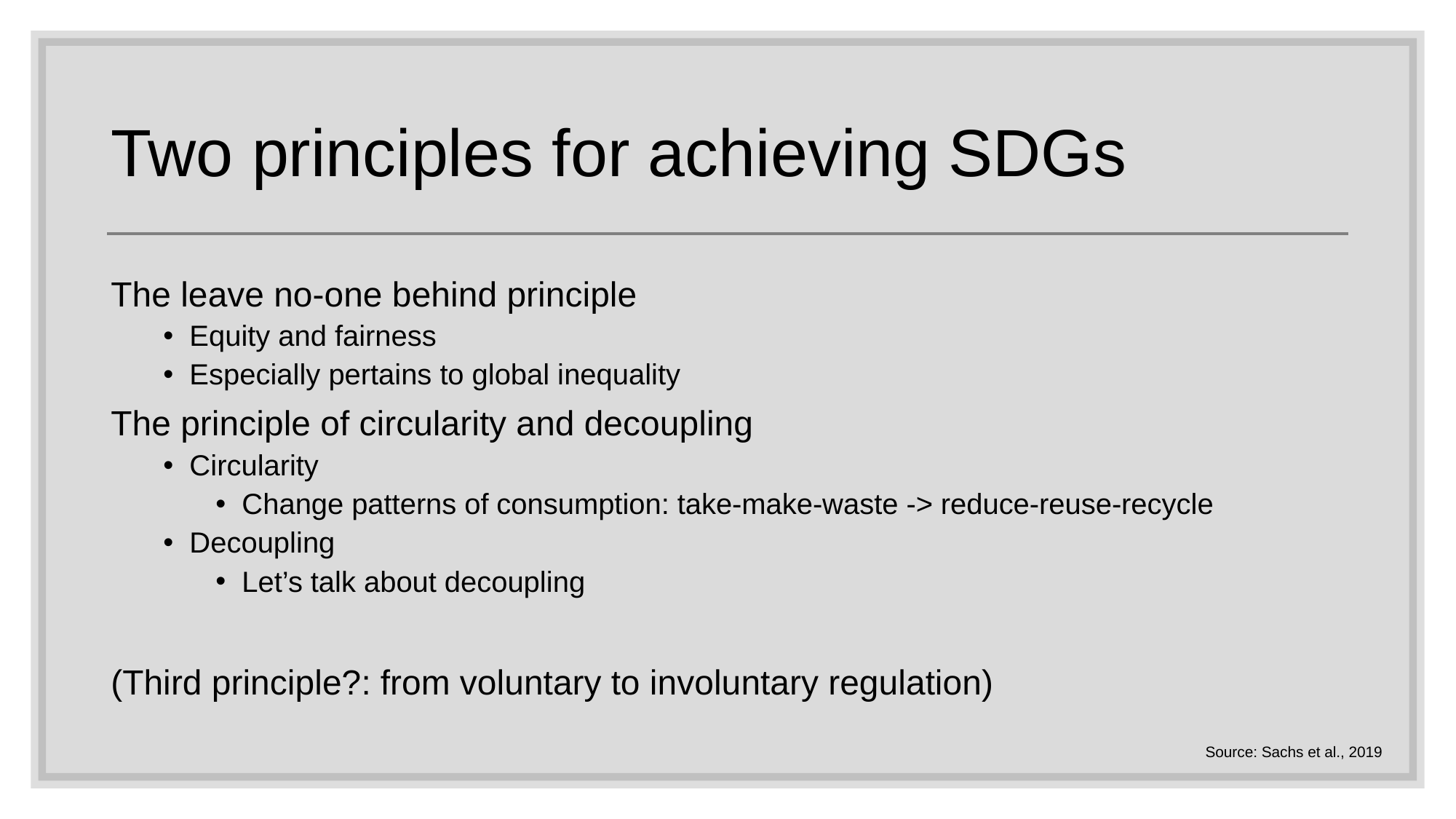

# Two principles for achieving SDGs
The leave no-one behind principle
Equity and fairness
Especially pertains to global inequality
The principle of circularity and decoupling
Circularity
Change patterns of consumption: take-make-waste -> reduce-reuse-recycle
Decoupling
Let’s talk about decoupling

(Third principle?: from voluntary to involuntary regulation)
Source: Sachs et al., 2019